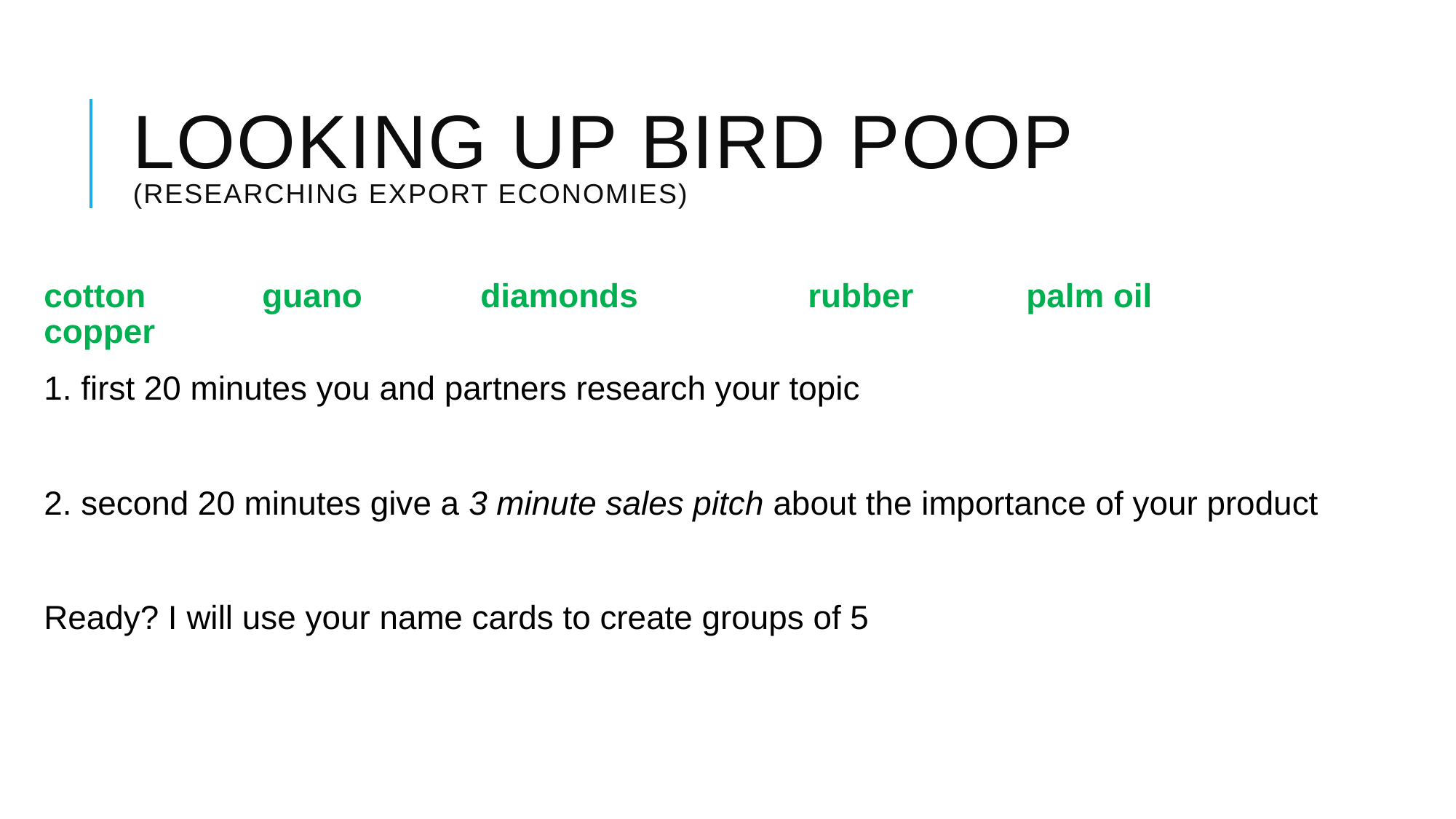

# Looking Up Bird Poop (researching export economies)
cotton		guano		diamonds		rubber		palm oil	          copper
1. first 20 minutes you and partners research your topic

2. second 20 minutes give a 3 minute sales pitch about the importance of your product

Ready? I will use your name cards to create groups of 5